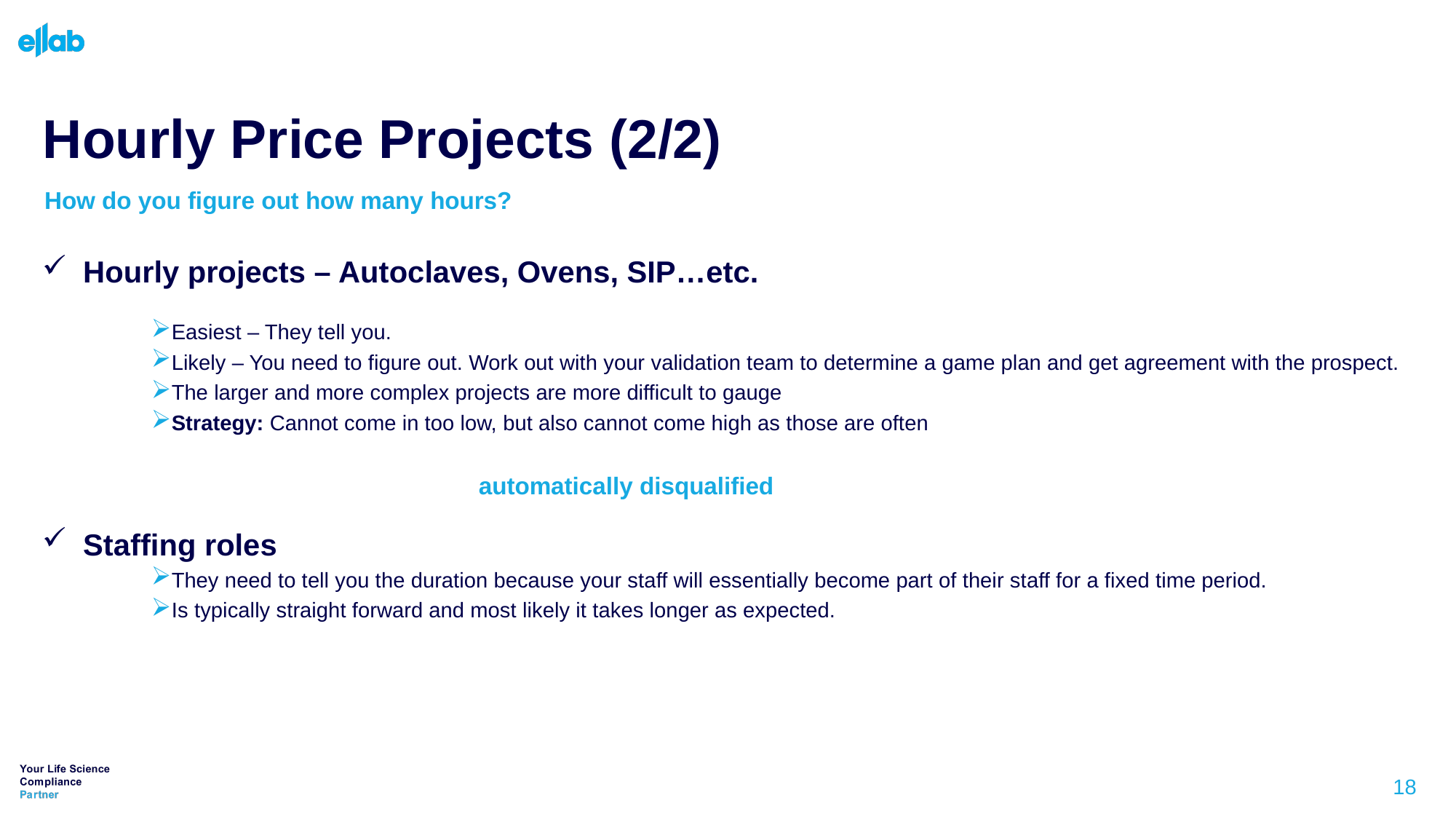

# Hourly Price Projects (2/2)
How do you figure out how many hours?
Hourly projects – Autoclaves, Ovens, SIP…etc.

Easiest – They tell you.
Likely – You need to figure out. Work out with your validation team to determine a game plan and get agreement with the prospect.
The larger and more complex projects are more difficult to gauge
Strategy: Cannot come in too low, but also cannot come high as those are often

			automatically disqualified

Staffing roles
They need to tell you the duration because your staff will essentially become part of their staff for a fixed time period.
Is typically straight forward and most likely it takes longer as expected.